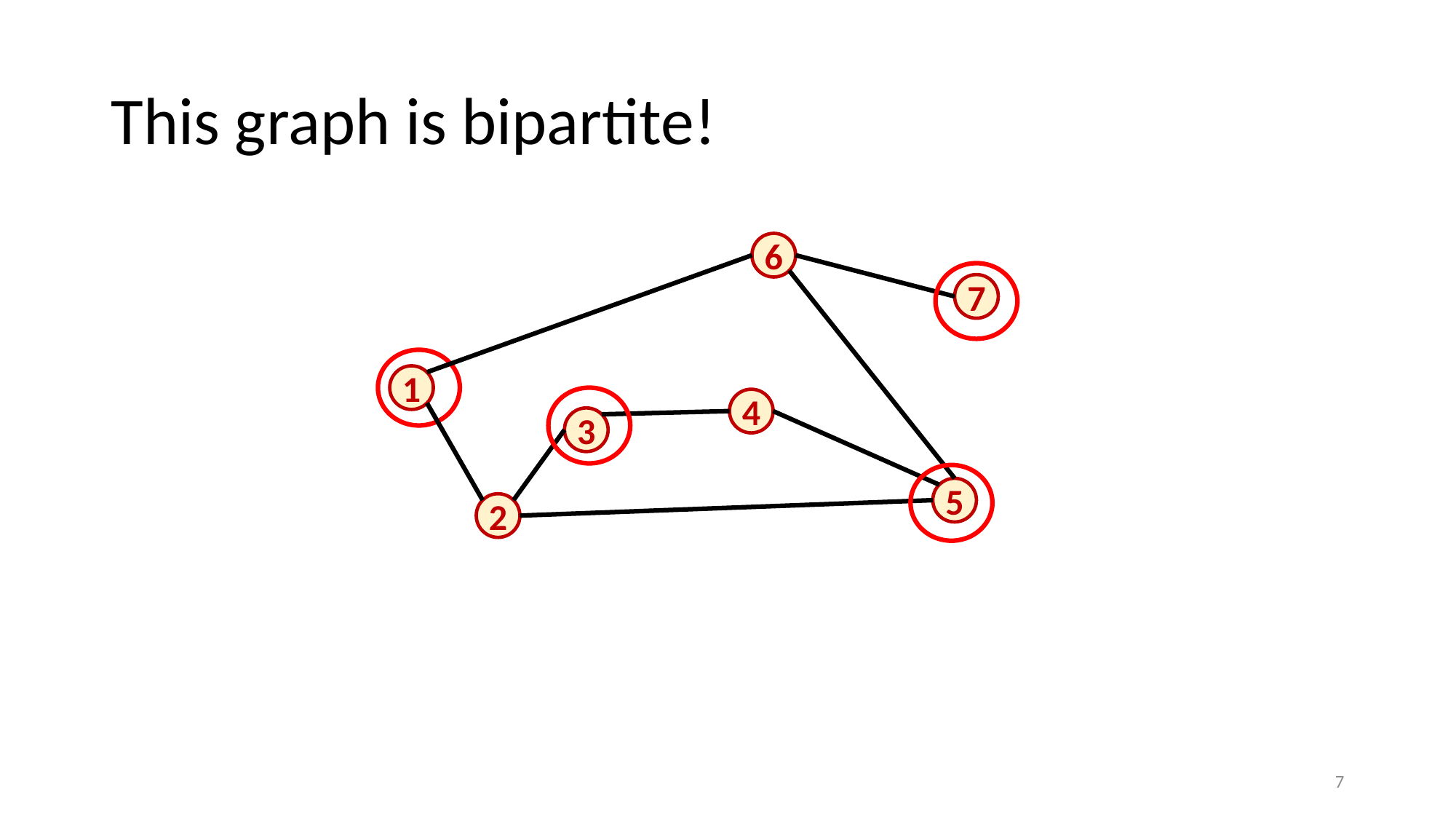

# This graph is bipartite!

6
7
1
4
3
5
2

7